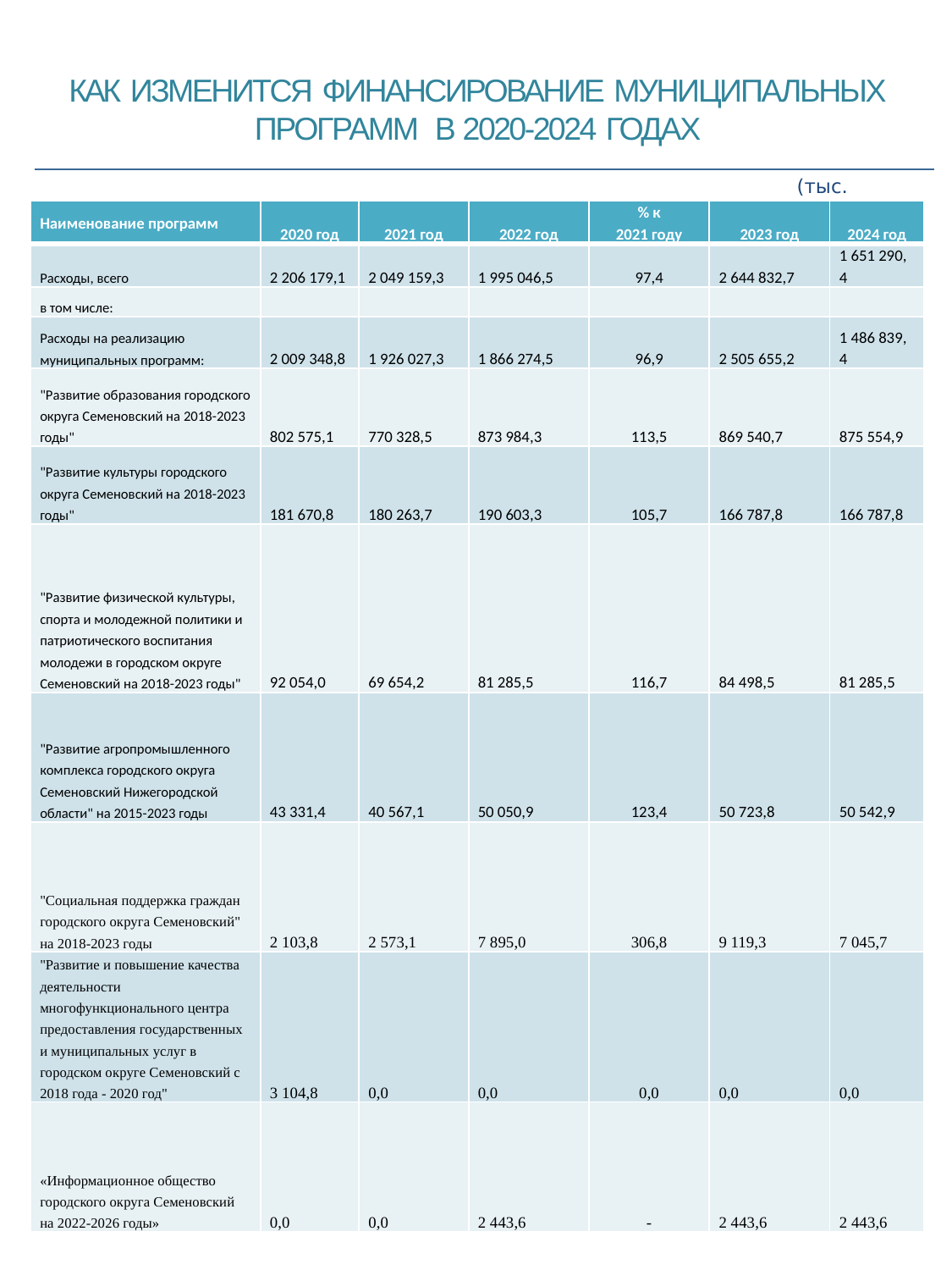

КАК ИЗМЕНИТСЯ ФИНАНСИРОВАНИЕ МУНИЦИПАЛЬНЫХ ПРОГРАММ  В 2020-2024 ГОДАХ

(тыс. рублей)
| Наименование программ | 2020 год | 2021 год | 2022 год | % к 2021 году | 2023 год | 2024 год |
| --- | --- | --- | --- | --- | --- | --- |
| Расходы, всего | 2 206 179,1 | 2 049 159,3 | 1 995 046,5 | 97,4 | 2 644 832,7 | 1 651 290,4 |
| в том числе: |  |  |  |  |  |  |
| Расходы на реализацию муниципальных программ: | 2 009 348,8 | 1 926 027,3 | 1 866 274,5 | 96,9 | 2 505 655,2 | 1 486 839,4 |
| "Развитие образования городского округа Семеновский на 2018-2023 годы" | 802 575,1 | 770 328,5 | 873 984,3 | 113,5 | 869 540,7 | 875 554,9 |
| "Развитие культуры городского округа Семеновский на 2018-2023 годы" | 181 670,8 | 180 263,7 | 190 603,3 | 105,7 | 166 787,8 | 166 787,8 |
| "Развитие физической культуры, спорта и молодежной политики и патриотического воспитания молодежи в городском округе Семеновский на 2018-2023 годы" | 92 054,0 | 69 654,2 | 81 285,5 | 116,7 | 84 498,5 | 81 285,5 |
| "Развитие агропромышленного комплекса городского округа Семеновский Нижегородской области" на 2015-2023 годы | 43 331,4 | 40 567,1 | 50 050,9 | 123,4 | 50 723,8 | 50 542,9 |
| "Социальная поддержка граждан городского округа Семеновский" на 2018-2023 годы | 2 103,8 | 2 573,1 | 7 895,0 | 306,8 | 9 119,3 | 7 045,7 |
| "Развитие и повышение качества деятельности многофункционального центра предоставления государственных и муниципальных услуг в городском округе Семеновский с 2018 года - 2020 год" | 3 104,8 | 0,0 | 0,0 | 0,0 | 0,0 | 0,0 |
| «Информационное общество городского округа Семеновский на 2022-2026 годы» | 0,0 | 0,0 | 2 443,6 | - | 2 443,6 | 2 443,6 |